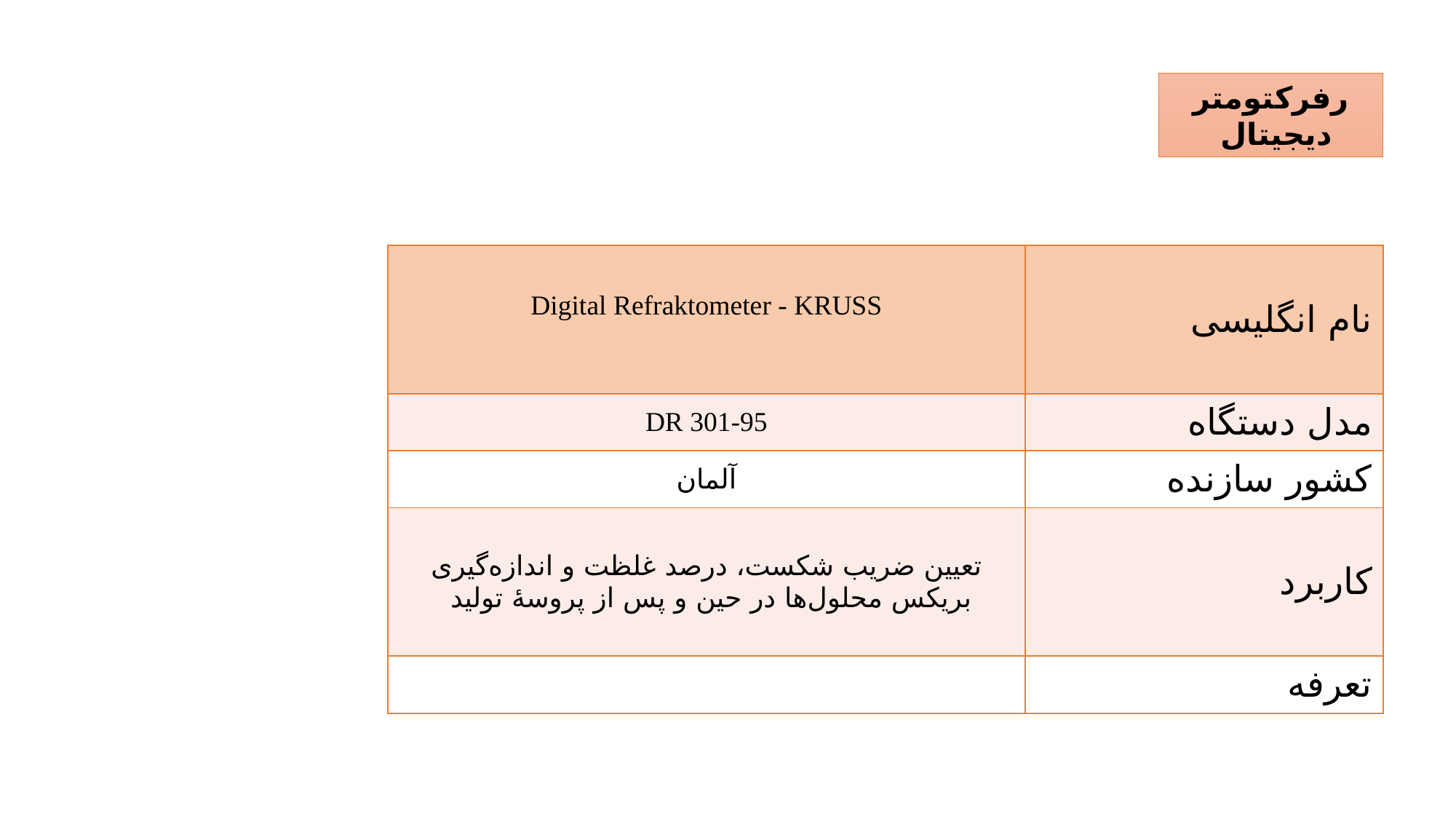

رفرکتومتر دیجیتال
| Digital Refraktometer - KRUSS | نام انگلیسی |
| --- | --- |
| DR 301-95 | مدل دستگاه |
| آلمان | کشور سازنده |
| تعیین ضریب شکست، درصد غلظت و اندازه‌گیری بریکس محلول‌ها در حین و پس از پروسۀ تولید | کاربرد |
|  | تعرفه |